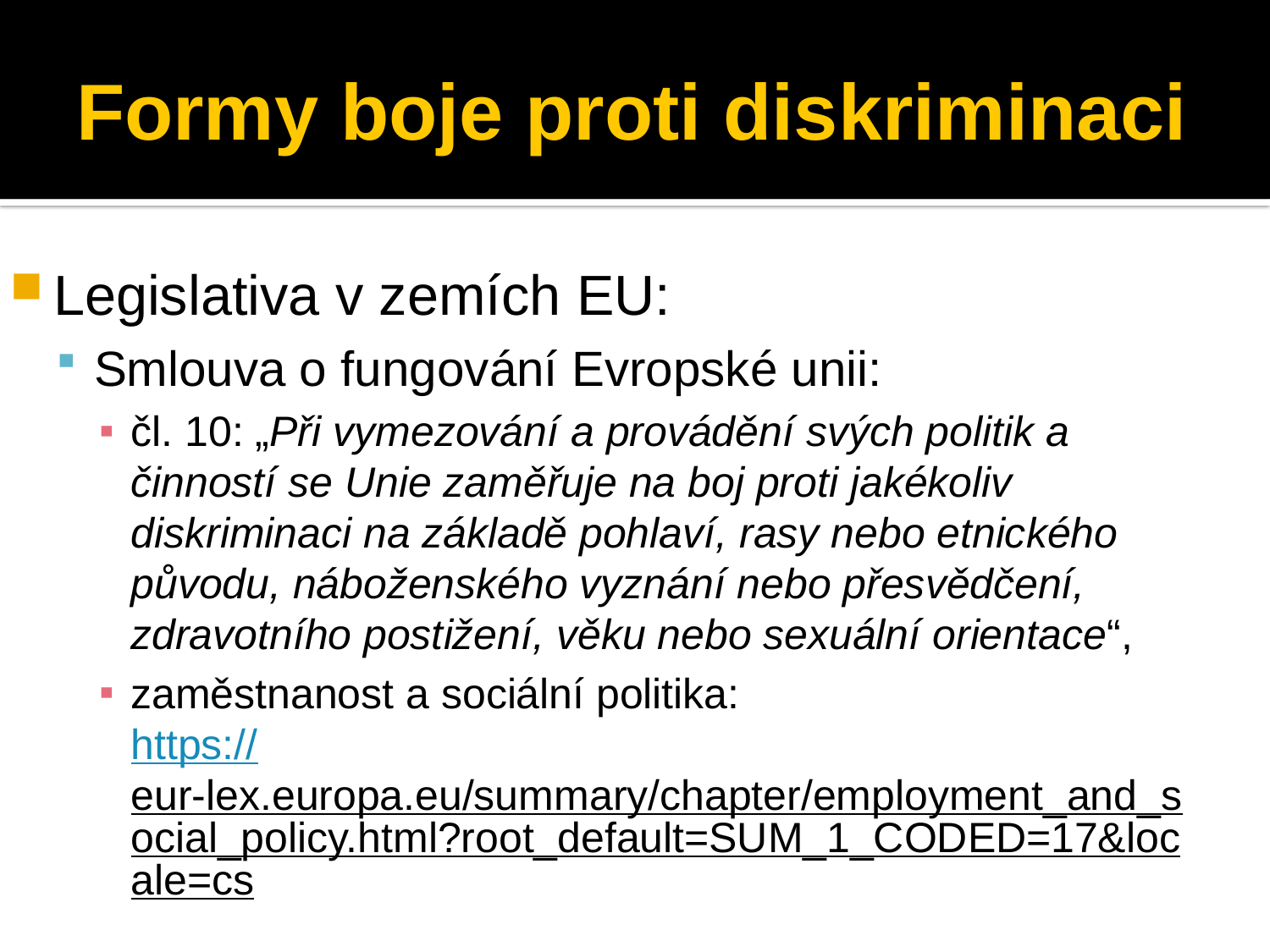

# Formy boje proti diskriminaci
Legislativa v zemích EU:
Smlouva o fungování Evropské unii:
čl. 10: „Při vymezování a provádění svých politik a činností se Unie zaměřuje na boj proti jakékoliv diskriminaci na základě pohlaví, rasy nebo etnického původu, náboženského vyznání nebo přesvědčení, zdravotního postižení, věku nebo sexuální orientace“,
zaměstnanost a sociální politika:
https://eur-lex.europa.eu/summary/chapter/employment_and_social_policy.html?root_default=SUM_1_CODED=17&locale=cs